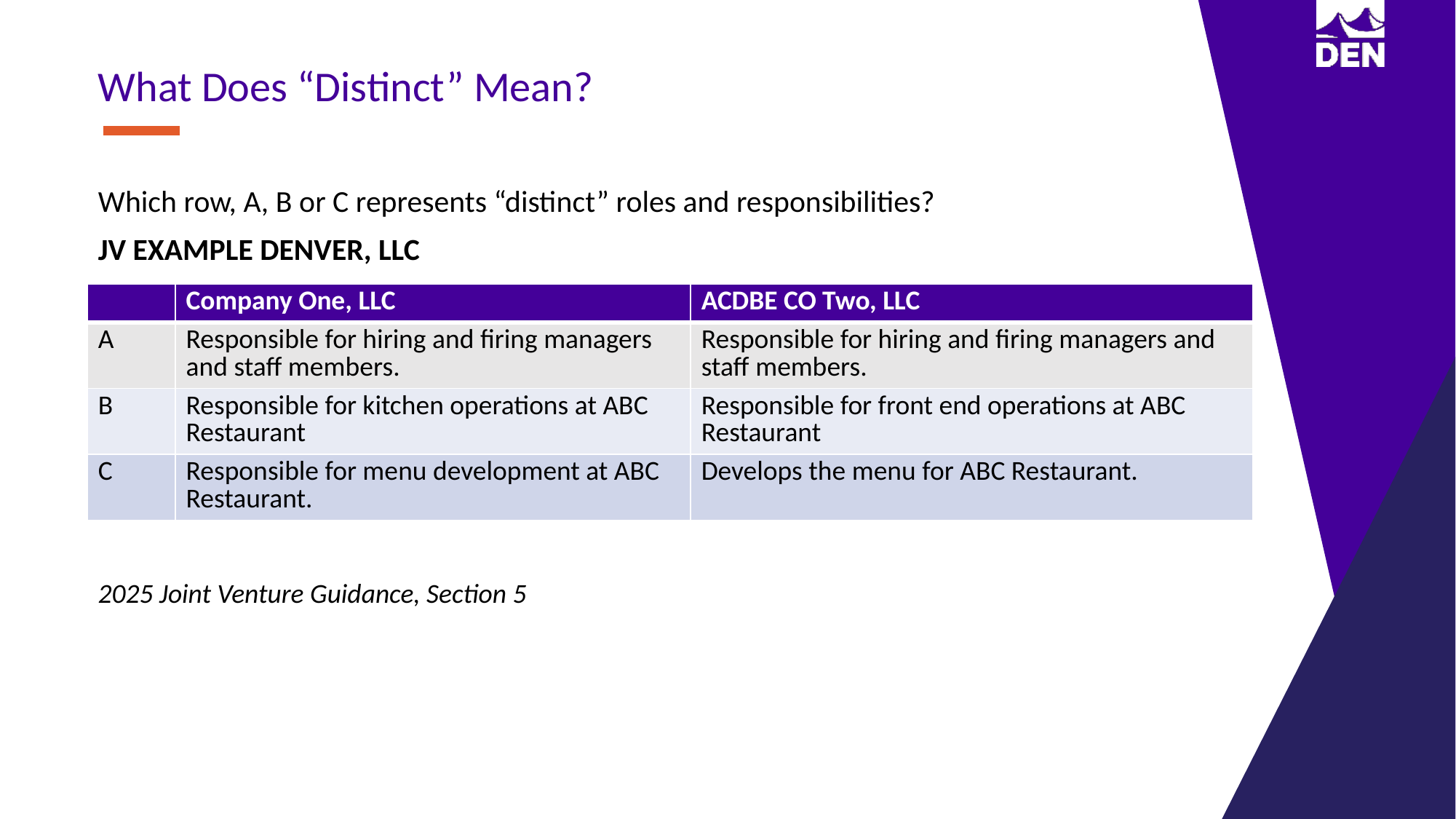

What Does “Distinct” Mean?
Which row, A, B or C represents “distinct” roles and responsibilities?
JV EXAMPLE DENVER, LLC
|  | Company One, LLC | ACDBE CO Two, LLC |
| --- | --- | --- |
| A | Responsible for hiring and firing managers and staff members. | Responsible for hiring and firing managers and staff members. |
| B | Responsible for kitchen operations at ABC Restaurant | Responsible for front end operations at ABC Restaurant |
| C | Responsible for menu development at ABC Restaurant. | Develops the menu for ABC Restaurant. |
2025 Joint Venture Guidance, Section 5